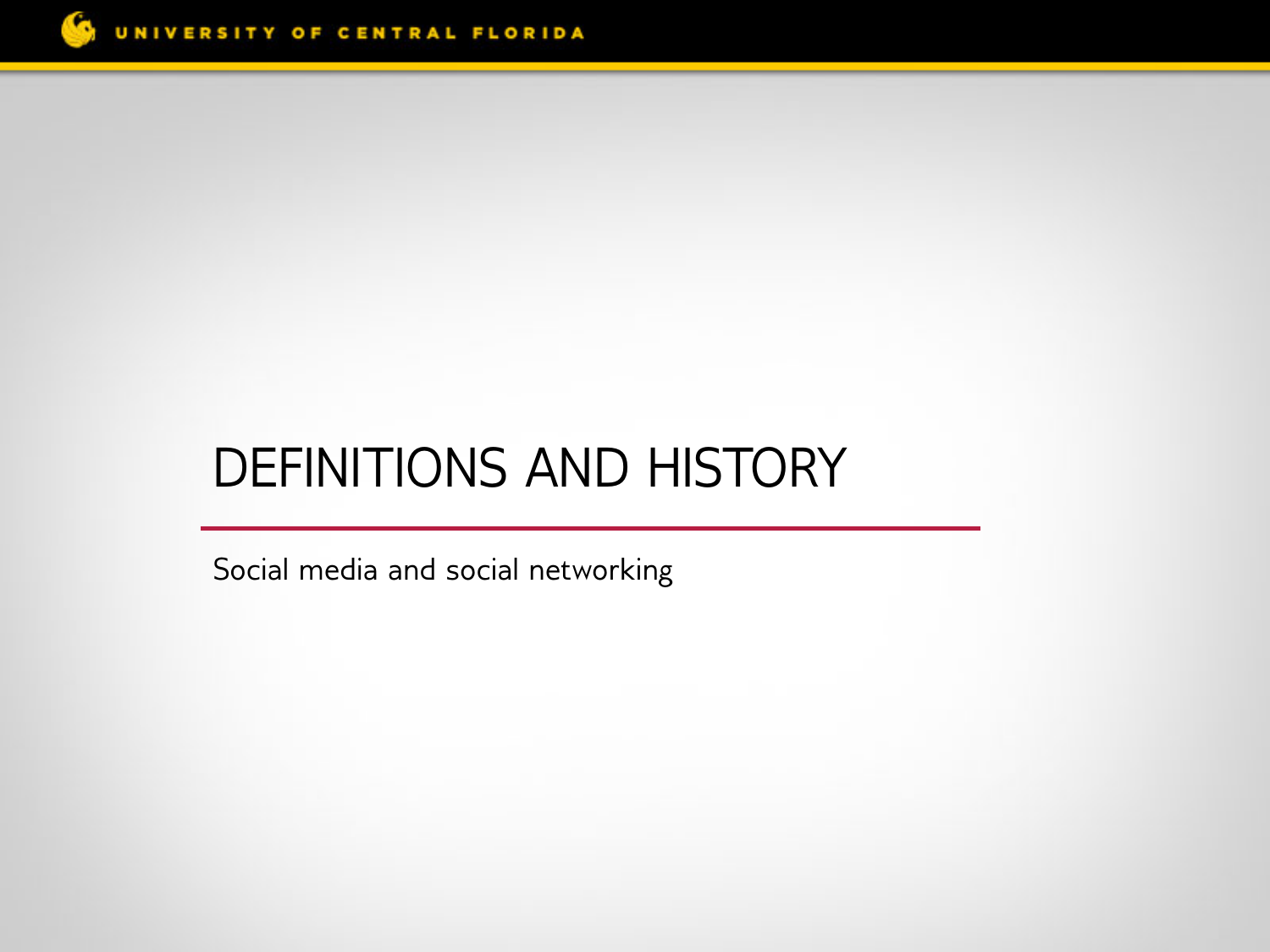

# Definitions and history
Social media and social networking